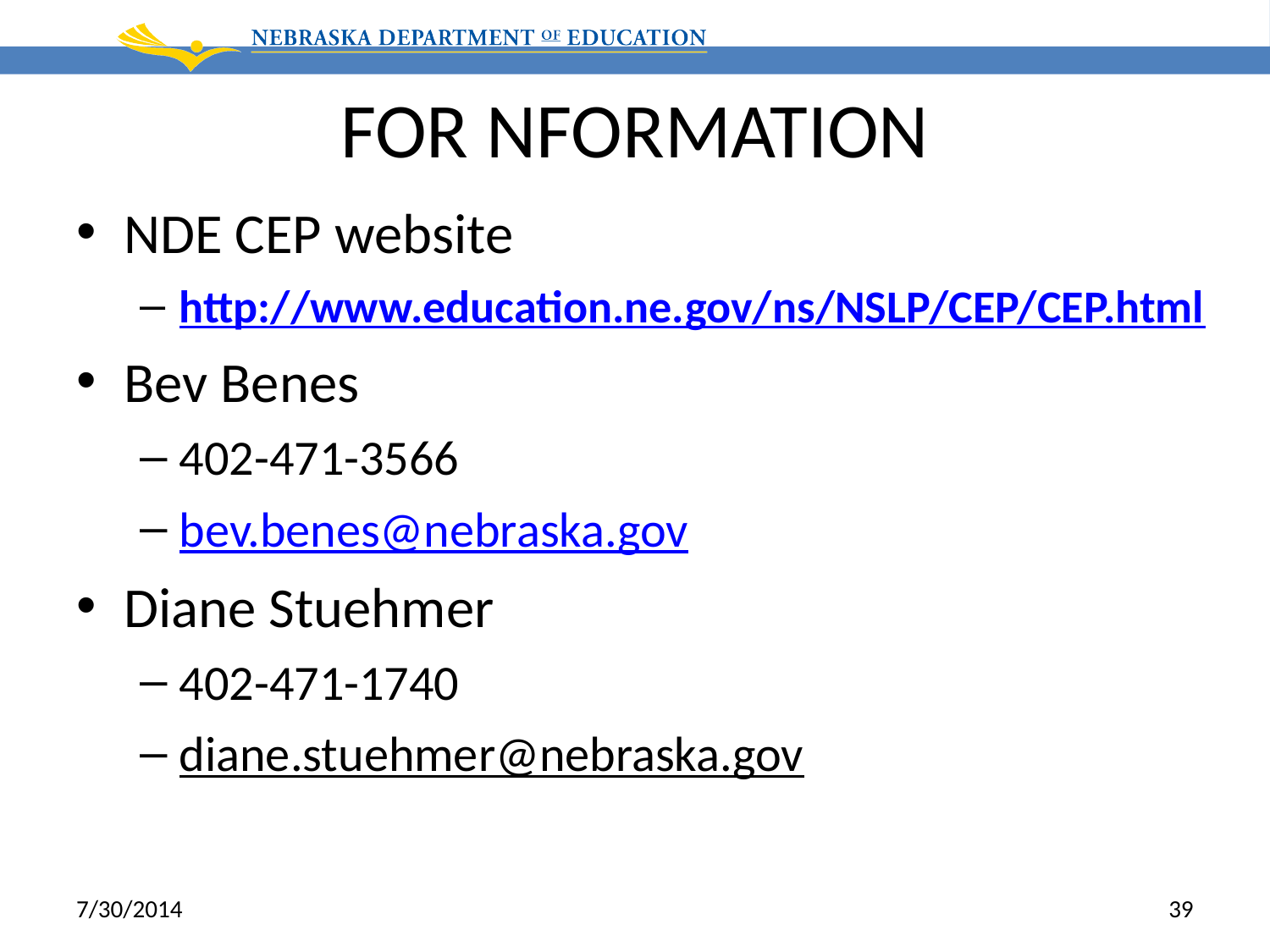

# FOR NFORMATION
NDE CEP website
http://www.education.ne.gov/ns/NSLP/CEP/CEP.html
Bev Benes
402-471-3566
bev.benes@nebraska.gov
Diane Stuehmer
402-471-1740
diane.stuehmer@nebraska.gov
7/30/2014
39